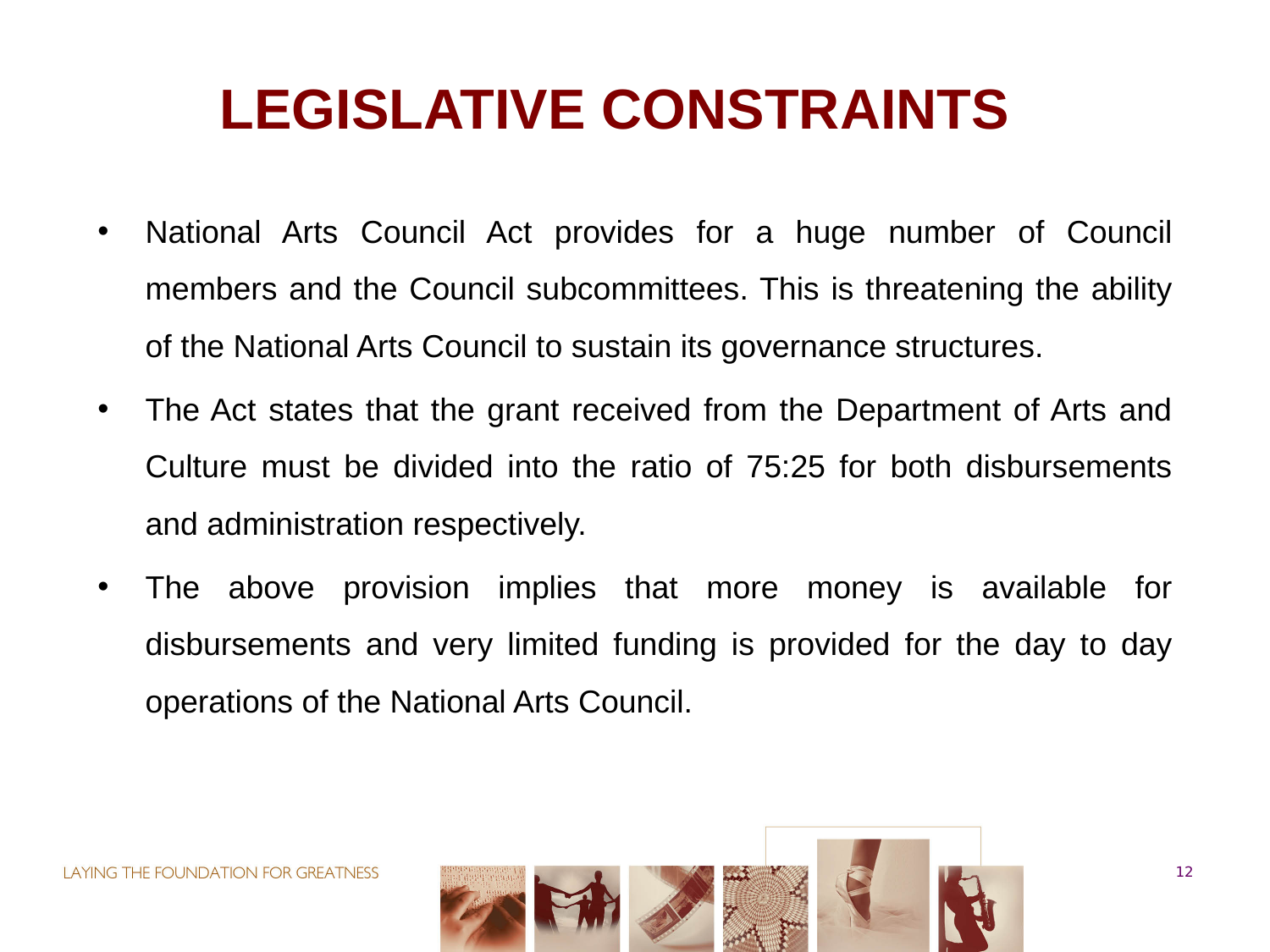

# LEGISLATIVE CONSTRAINTS
National Arts Council Act provides for a huge number of Council members and the Council subcommittees. This is threatening the ability of the National Arts Council to sustain its governance structures.
The Act states that the grant received from the Department of Arts and Culture must be divided into the ratio of 75:25 for both disbursements and administration respectively.
The above provision implies that more money is available for disbursements and very limited funding is provided for the day to day operations of the National Arts Council.

12